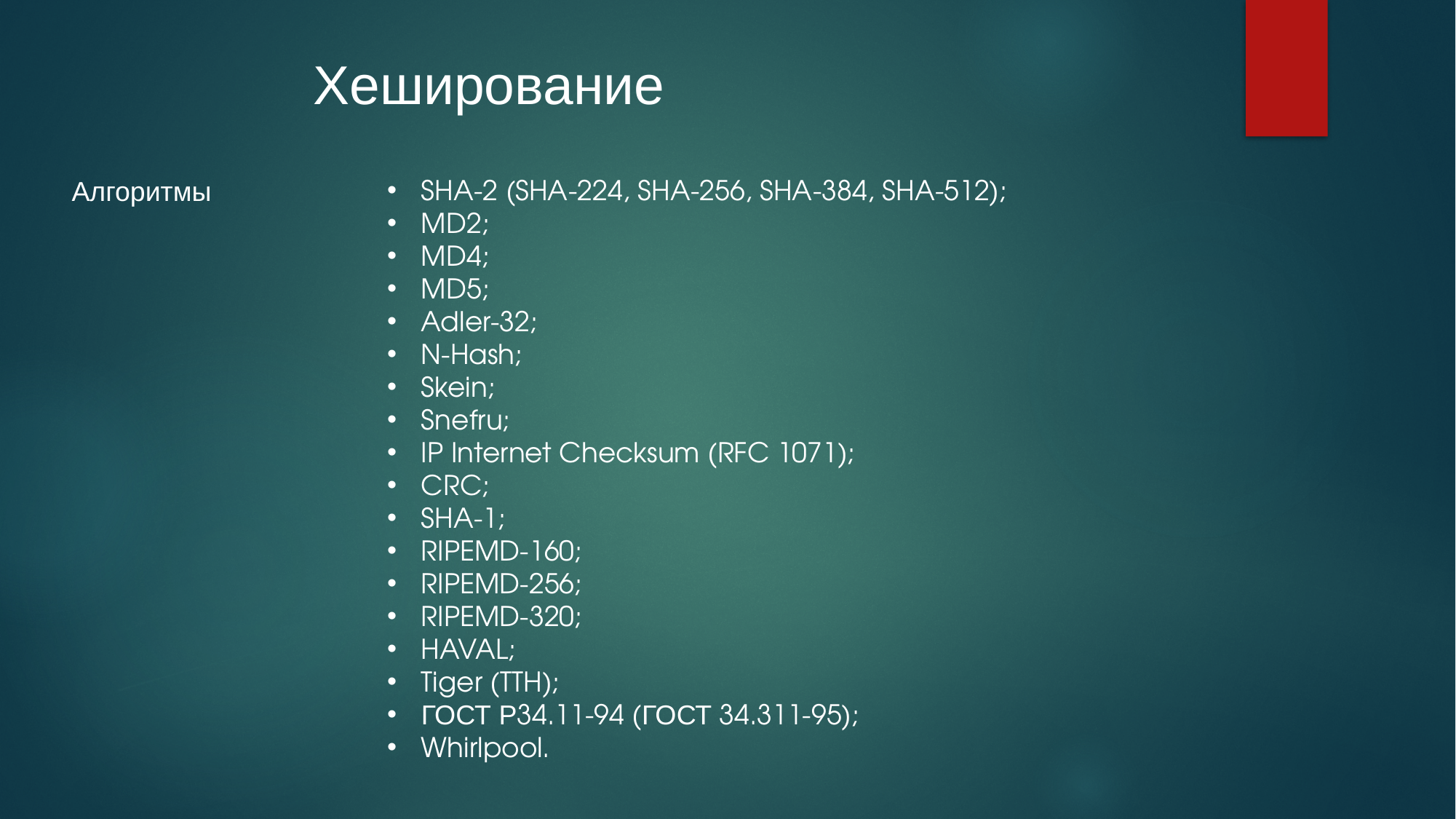

Хеширование
SHA-2 (SHA-224, SHA-256, SHA-384, SHA-512);
MD2;
MD4;
MD5;
Adler-32;
N-Hash;
Skein;
Snefru;
IP Internet Checksum (RFC 1071);
CRC;
SHA-1;
RIPEMD-160;
RIPEMD-256;
RIPEMD-320;
HAVAL;
Tiger (TTH);
ГОСТ Р34.11-94 (ГОСТ 34.311-95);
Whirlpool.
Алгоритмы